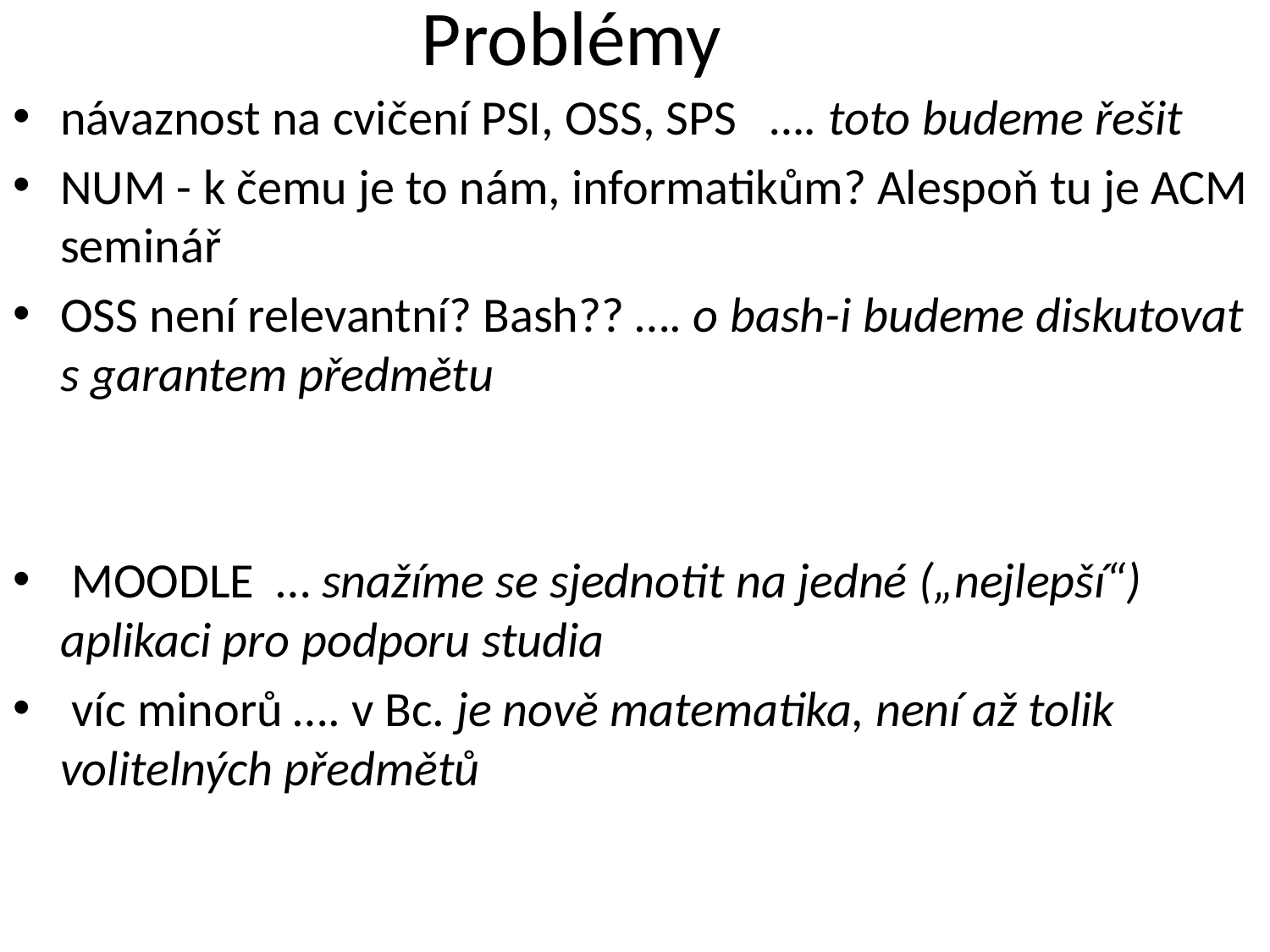

# Problémy
návaznost na cvičení PSI, OSS, SPS   …. toto budeme řešit
NUM - k čemu je to nám, informatikům? Alespoň tu je ACM seminář
OSS není relevantní? Bash?? …. o bash-i budeme diskutovat s garantem předmětu

 MOODLE  … snažíme se sjednotit na jedné („nejlepší“) aplikaci pro podporu studia
 víc minorů …. v Bc. je nově matematika, není až tolik volitelných předmětů